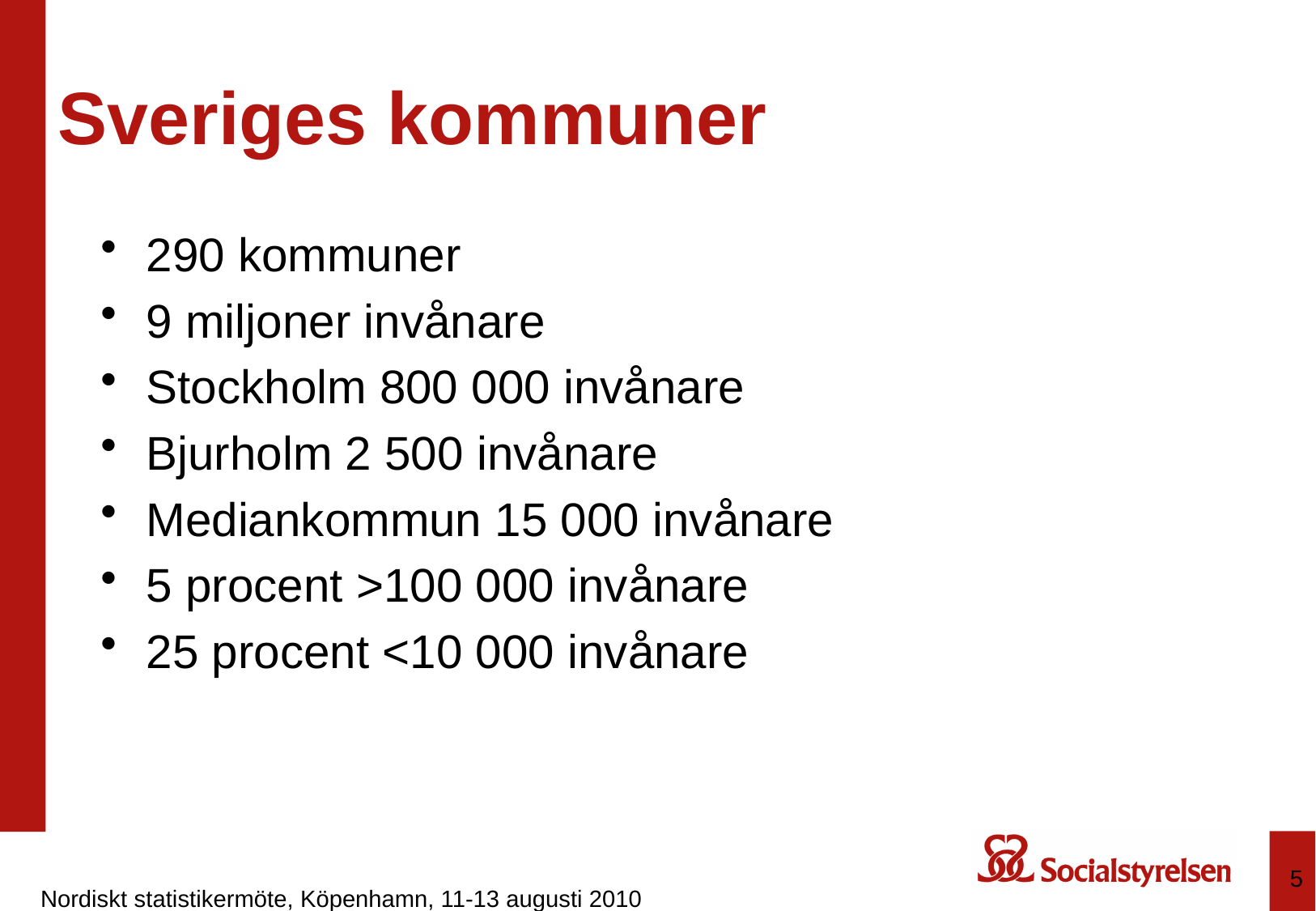

# Sveriges kommuner
290 kommuner
9 miljoner invånare
Stockholm 800 000 invånare
Bjurholm 2 500 invånare
Mediankommun 15 000 invånare
5 procent >100 000 invånare
25 procent <10 000 invånare